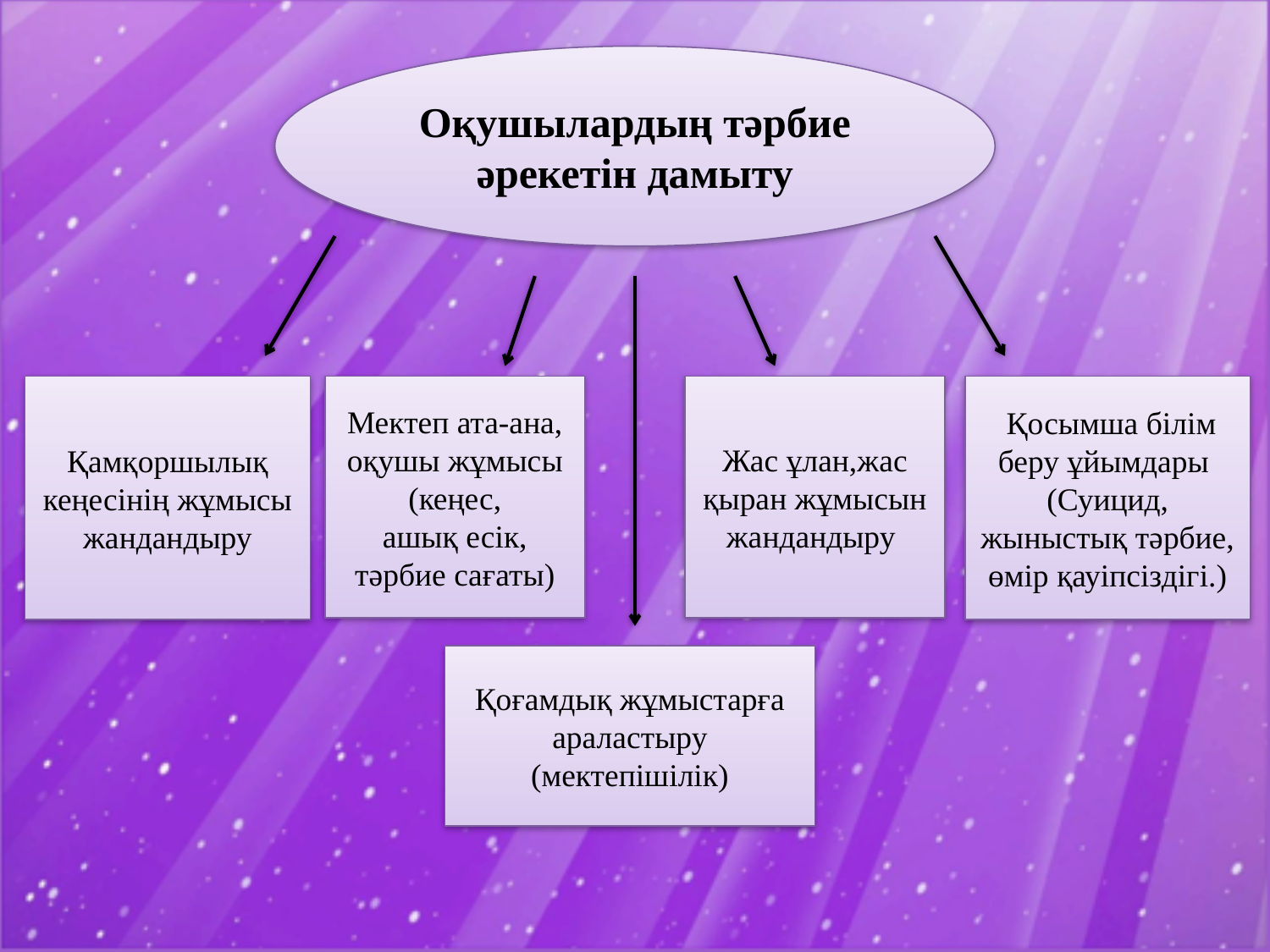

Оқушылардың тәрбие әрекетін дамыту
Қамқоршылық кеңесінің жұмысы жандандыру
Мектеп ата-ана,
оқушы жұмысы (кеңес,
ашық есік,
тәрбие сағаты)
Жас ұлан,жас қыран жұмысын жандандыру
 Қосымша білім беру ұйымдары  (Суицид, жыныстық тәрбие, өмір қауіпсіздігі.)
Қоғамдық жұмыстарға араластыру (мектепішілік)